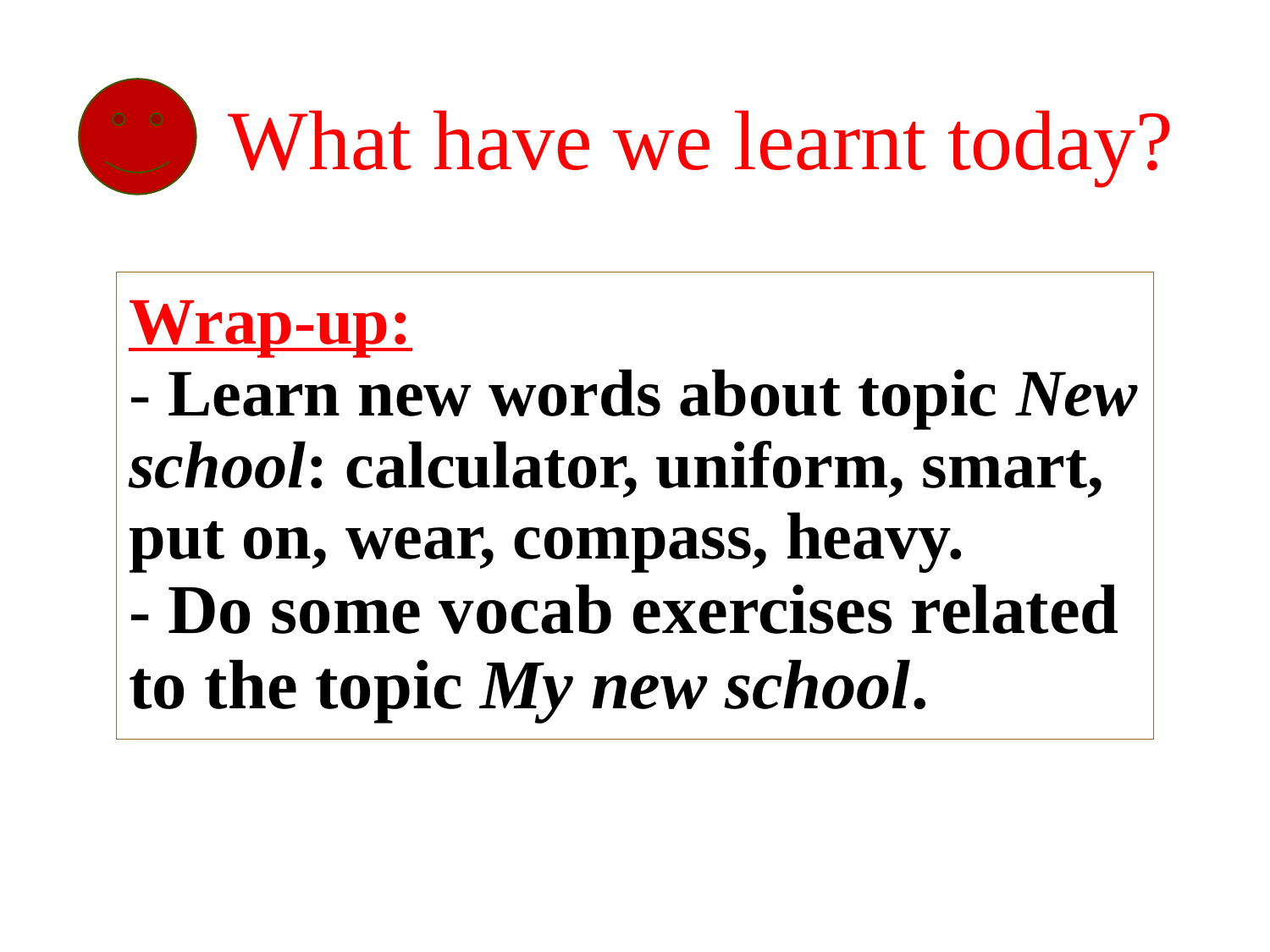

What have we learnt today?
# Wrap-up: - Learn new words about topic New school: calculator, uniform, smart, put on, wear, compass, heavy. - Do some vocab exercises related to the topic My new school.